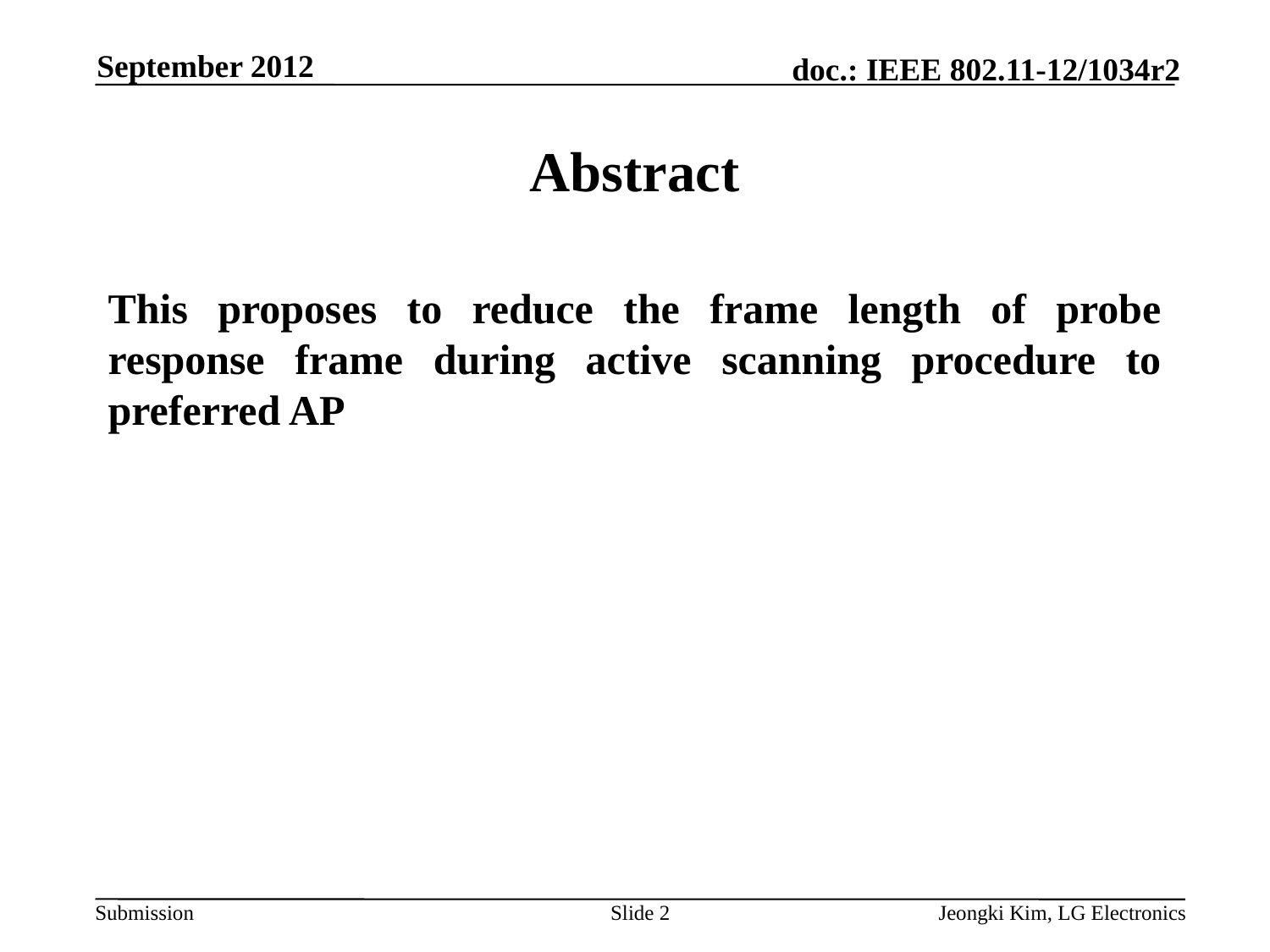

September 2012
# Abstract
This proposes to reduce the frame length of probe response frame during active scanning procedure to preferred AP

Slide 2
Jeongki Kim, LG Electronics